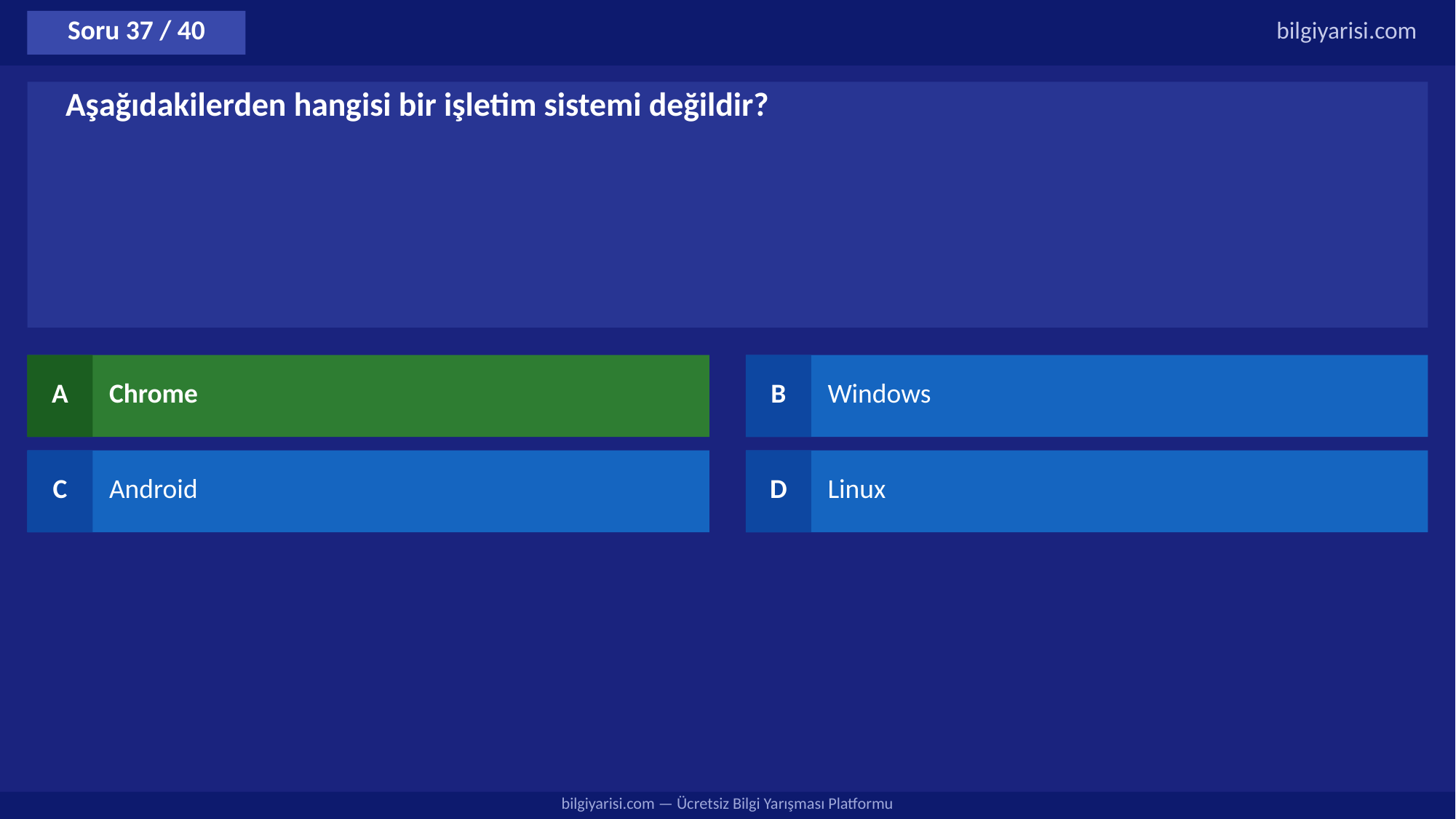

Soru 37 / 40
bilgiyarisi.com

Aşağıdakilerden hangisi bir işletim sistemi değildir?

A
Chrome

B
Windows

C
Android

D
Linux
bilgiyarisi.com — Ücretsiz Bilgi Yarışması Platformu